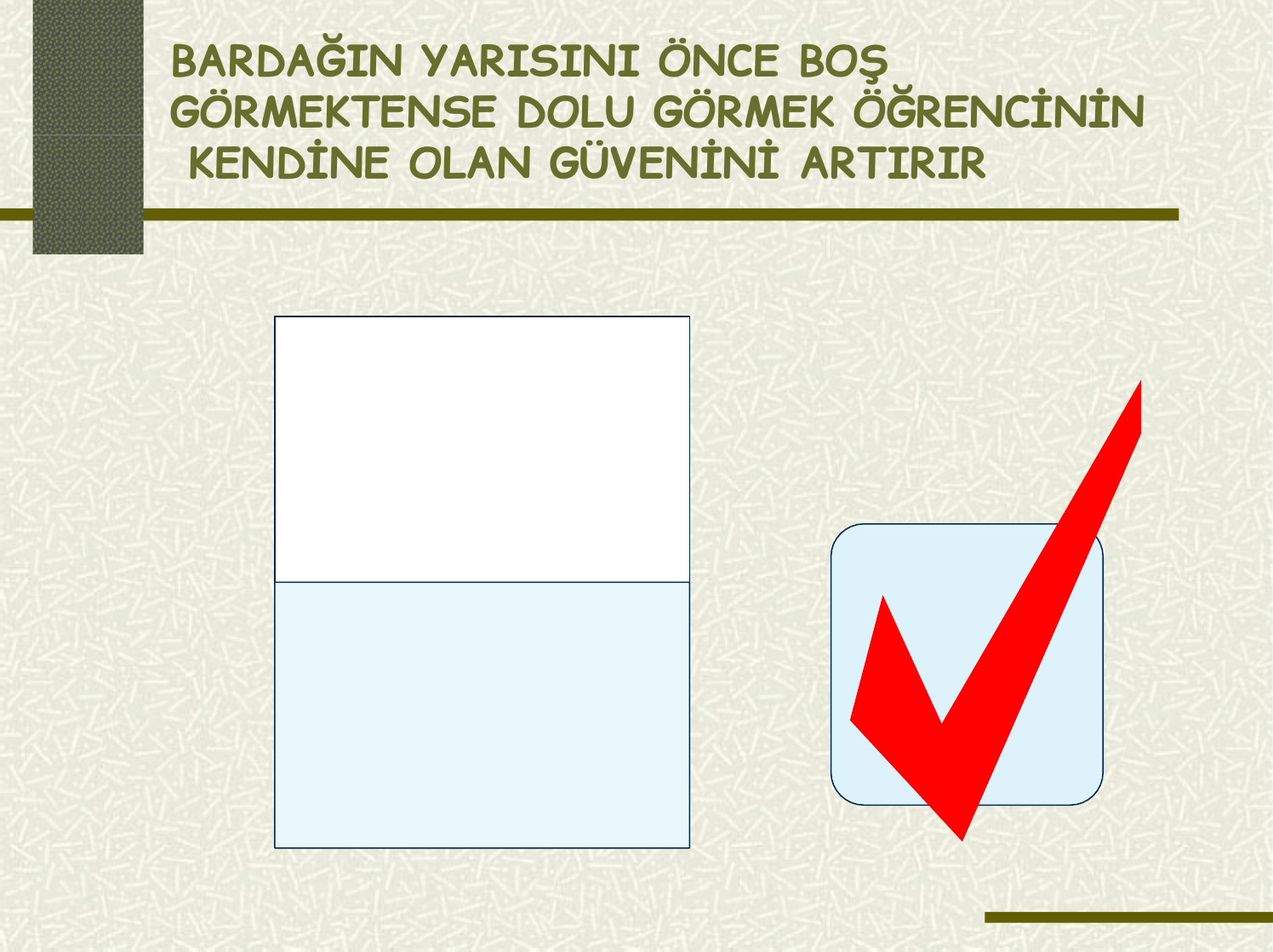

# BARDAĞIN YARISINI ÖNCE BOŞ  GÖRMEKTENSE DOLU GÖRMEK ÖĞRENCİNİN  KENDİNE OLAN GÜVENİNİ ARTIRIR